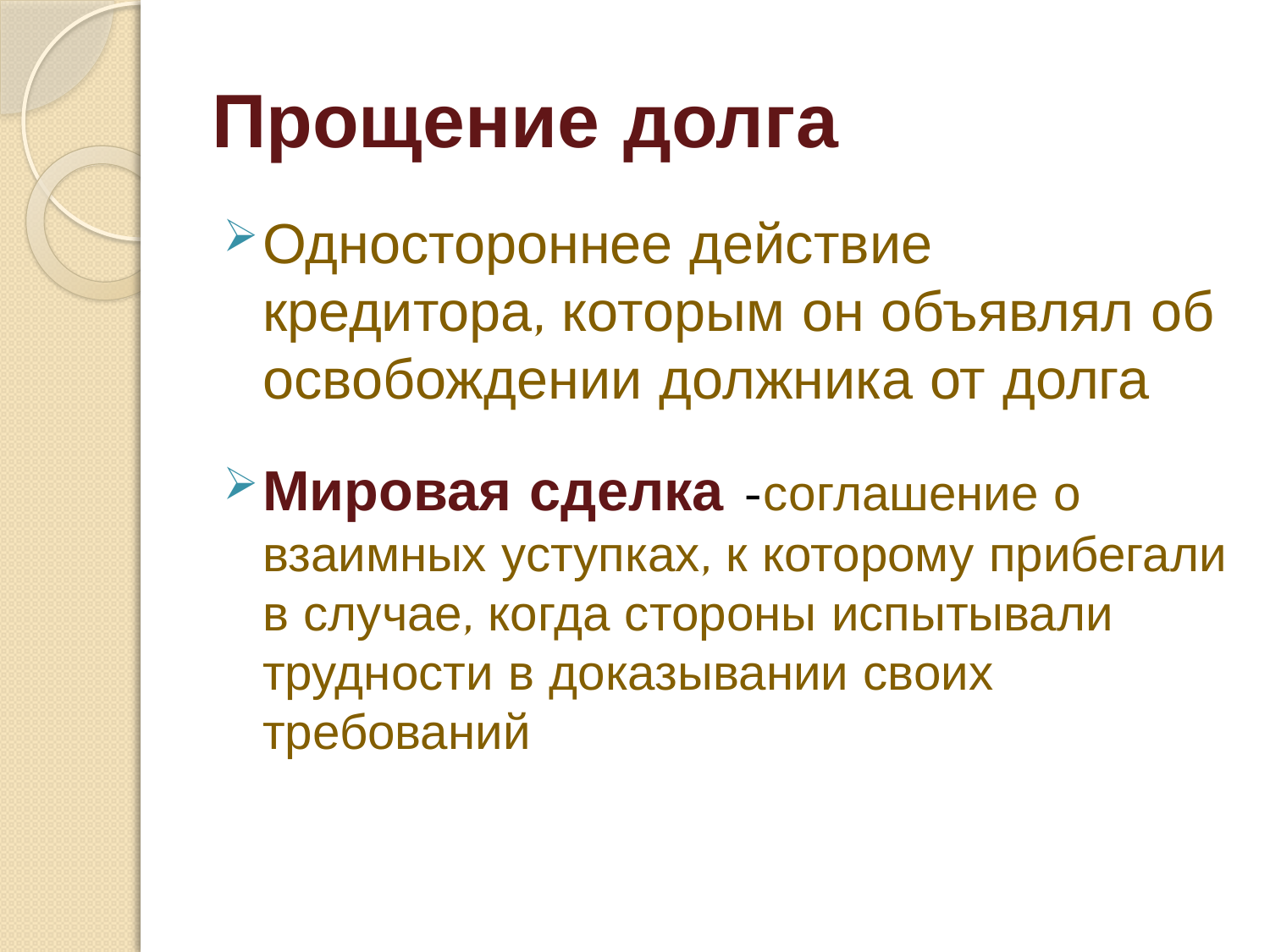

# Прощение долга
Одностороннее действие кредитора, которым он объявлял об освобождении должника от долга

Мировая сделка -соглашение о взаимных уступках, к которому прибегали в случае, когда стороны испытывали трудности в доказывании своих требований